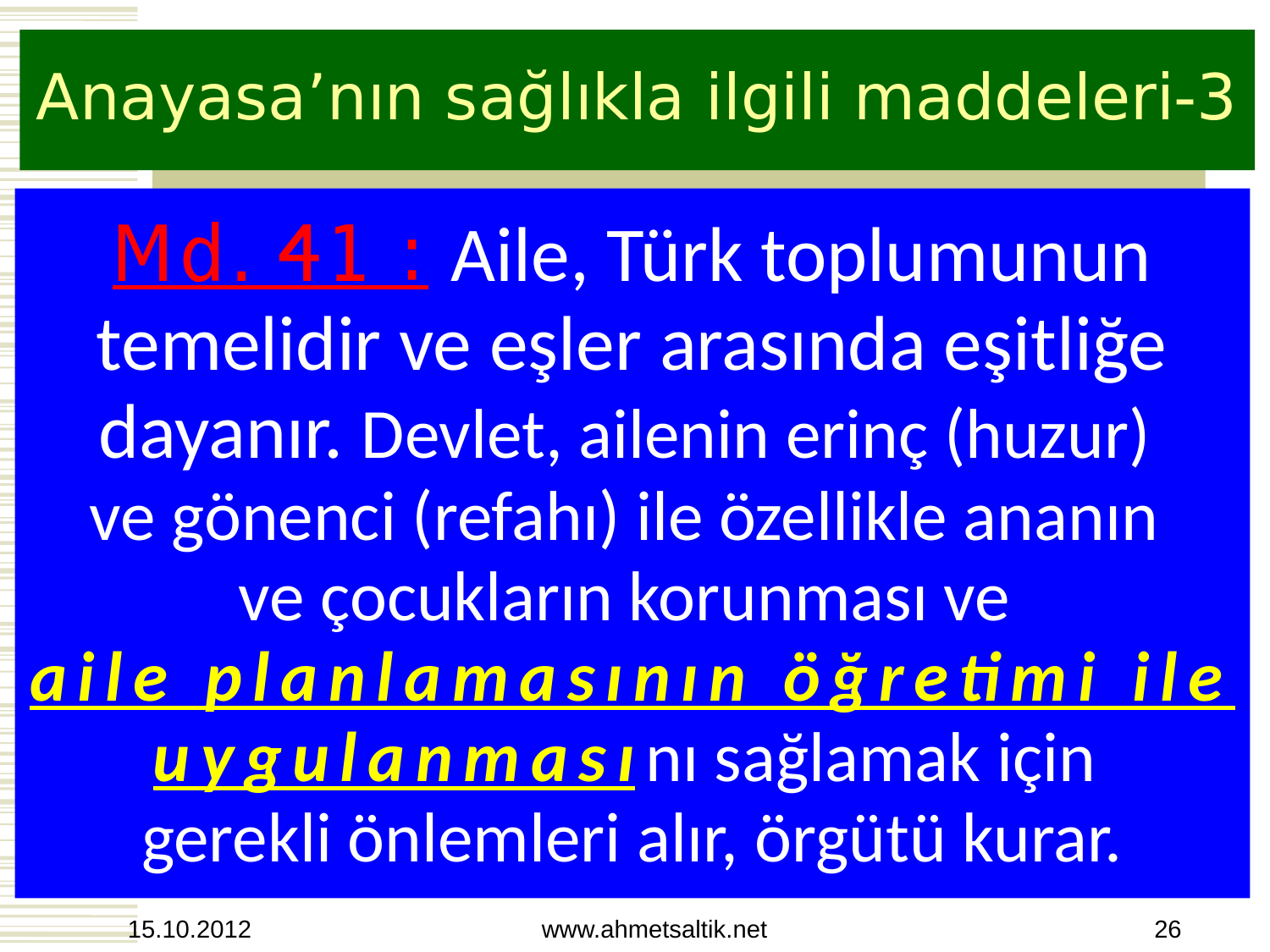

# Anayasa’nın sağlıkla ilgili maddeleri-3
Md. 41 : Aile, Türk toplumunun temelidir ve eşler arasında eşitliğe dayanır. Devlet, ailenin erinç (huzur)
ve gönenci (refahı) ile özellikle ananın
ve çocukların korunması ve
aile planlamasının öğretimi ile uygulanmasını sağlamak için
gerekli önlemleri alır, örgütü kurar.
15.10.2012
www.ahmetsaltik.net
26